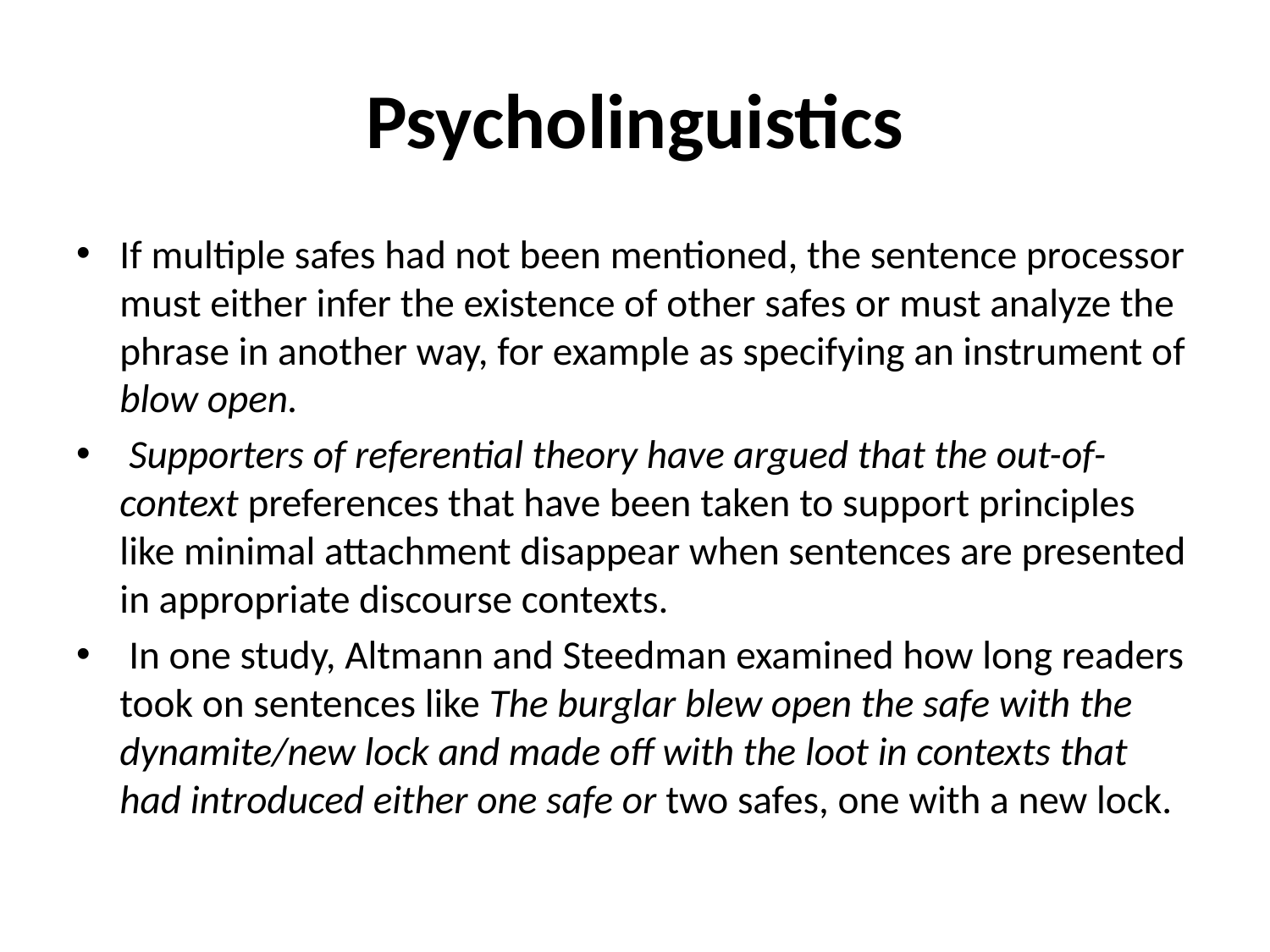

# Psycholinguistics
If multiple safes had not been mentioned, the sentence processor must either infer the existence of other safes or must analyze the phrase in another way, for example as specifying an instrument of blow open.
 Supporters of referential theory have argued that the out-of-context preferences that have been taken to support principles like minimal attachment disappear when sentences are presented in appropriate discourse contexts.
 In one study, Altmann and Steedman examined how long readers took on sentences like The burglar blew open the safe with the dynamite/new lock and made off with the loot in contexts that had introduced either one safe or two safes, one with a new lock.